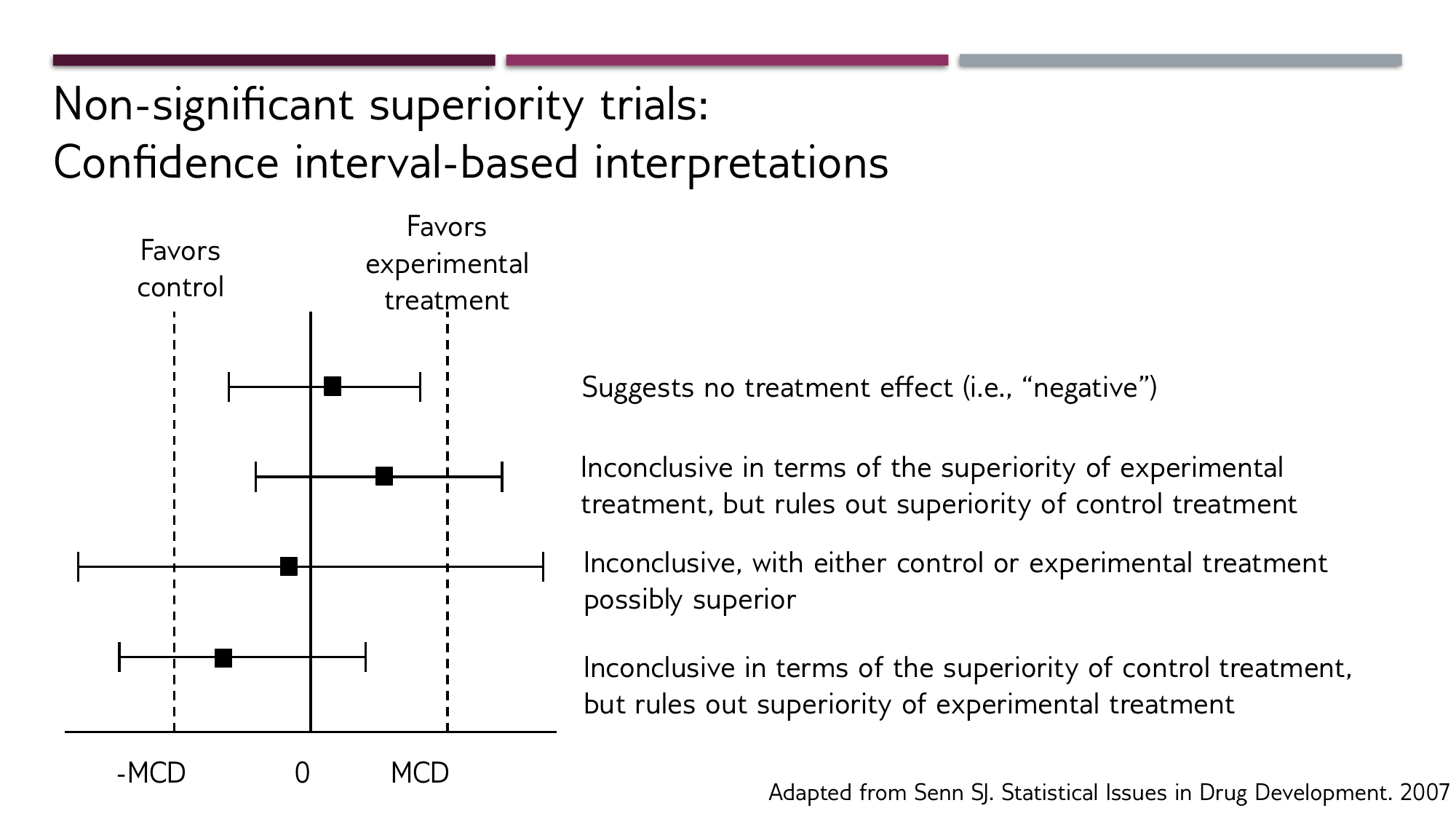

Non-significant superiority trials:
Confidence interval-based interpretations
Favors experimental treatment
Favors control
Suggests no treatment effect (i.e., “negative”)

Inconclusive in terms of the superiority of experimental treatment, but rules out superiority of control treatment

Inconclusive, with either control or experimental treatment possibly superior

Inconclusive in terms of the superiority of control treatment, but rules out superiority of experimental treatment

-MCD
0
MCD
Adapted from Senn SJ. Statistical Issues in Drug Development. 2007